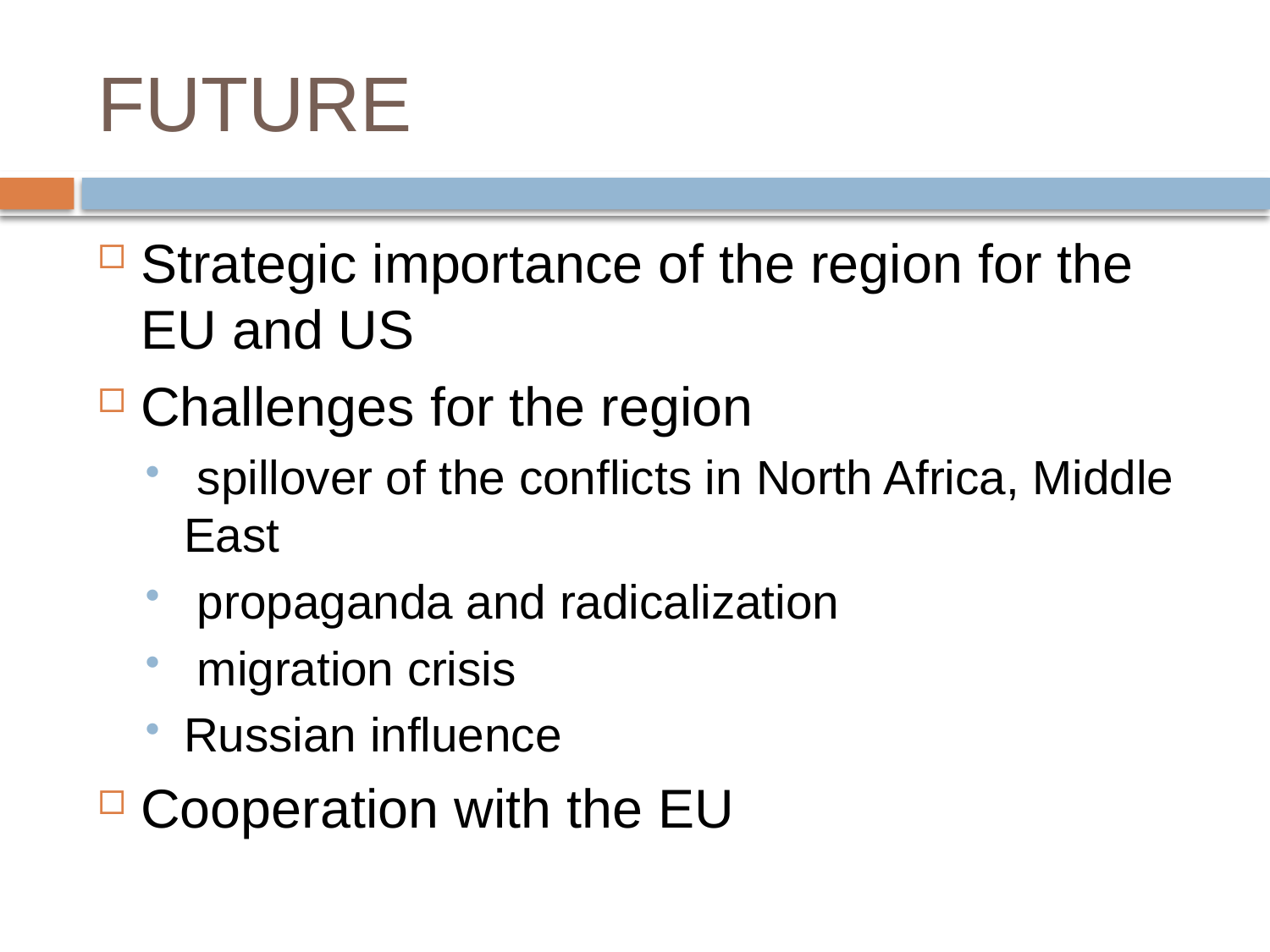

# FUTURE
Strategic importance of the region for the EU and US
Challenges for the region
 spillover of the conflicts in North Africa, Middle East
 propaganda and radicalization
 migration crisis
Russian influence
Cooperation with the EU